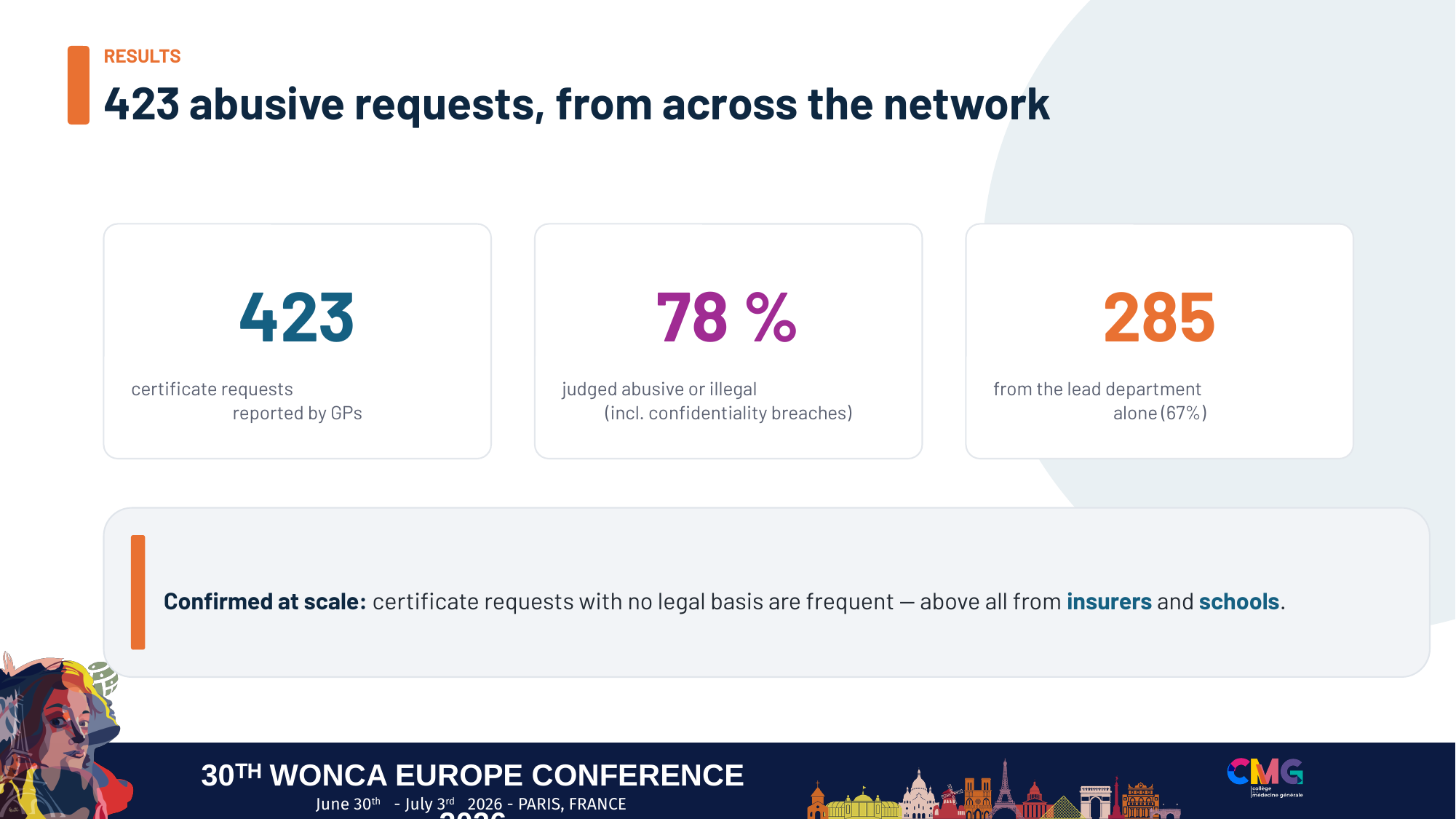

RESULTS

423 abusive requests, from across the network

423
78 %
285
certificate requests
reported by GPs
judged abusive or illegal
(incl. confidentiality breaches)
from the lead department
alone (67%)

Confirmed at scale: certificate requests with no legal basis are frequent — above all from insurers and schools.